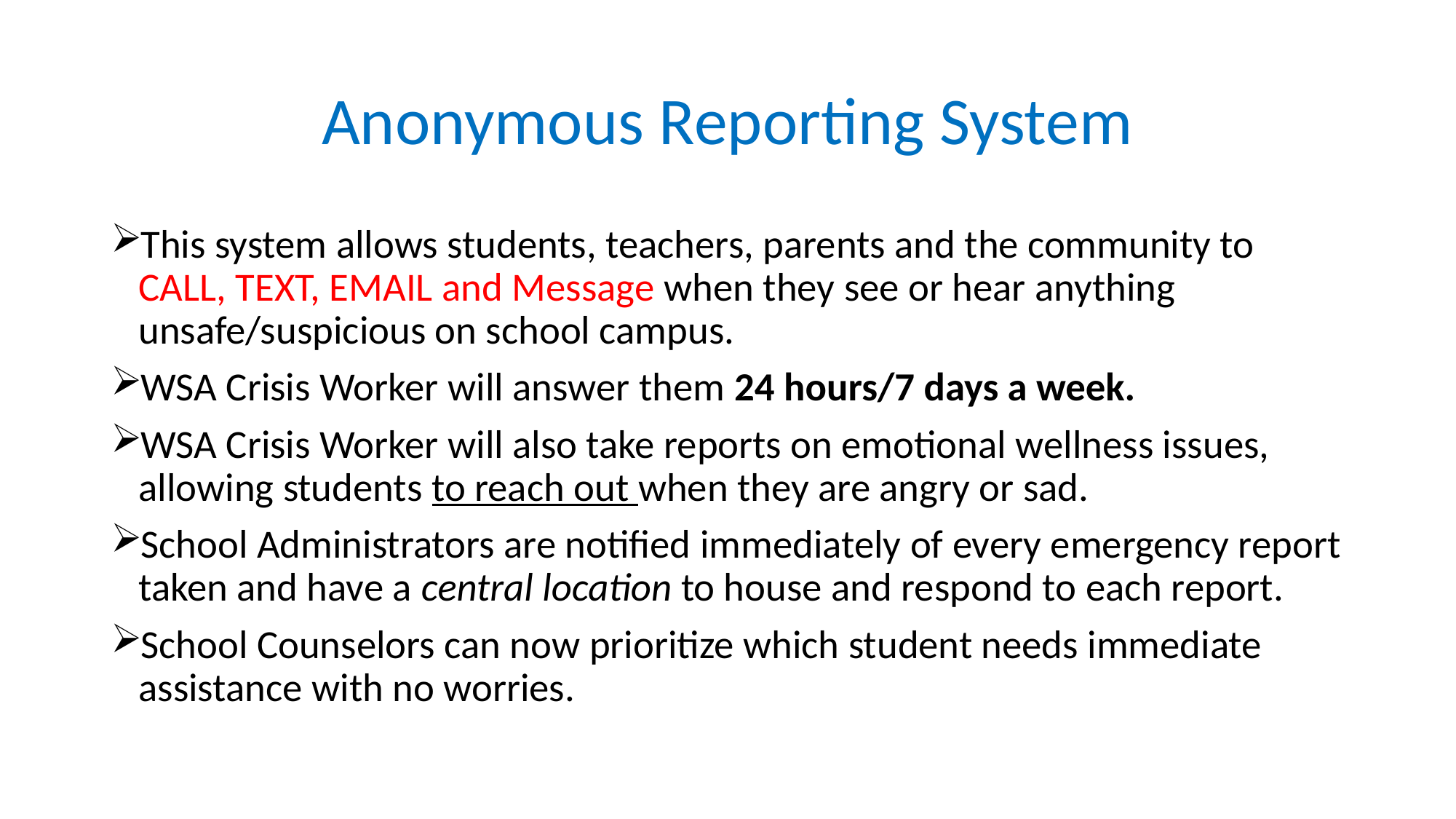

# Anonymous Reporting System
This system allows students, teachers, parents and the community to CALL, TEXT, EMAIL and Message when they see or hear anything unsafe/suspicious on school campus.
WSA Crisis Worker will answer them 24 hours/7 days a week.
WSA Crisis Worker will also take reports on emotional wellness issues, allowing students to reach out when they are angry or sad.
School Administrators are notified immediately of every emergency report taken and have a central location to house and respond to each report.
School Counselors can now prioritize which student needs immediate assistance with no worries.